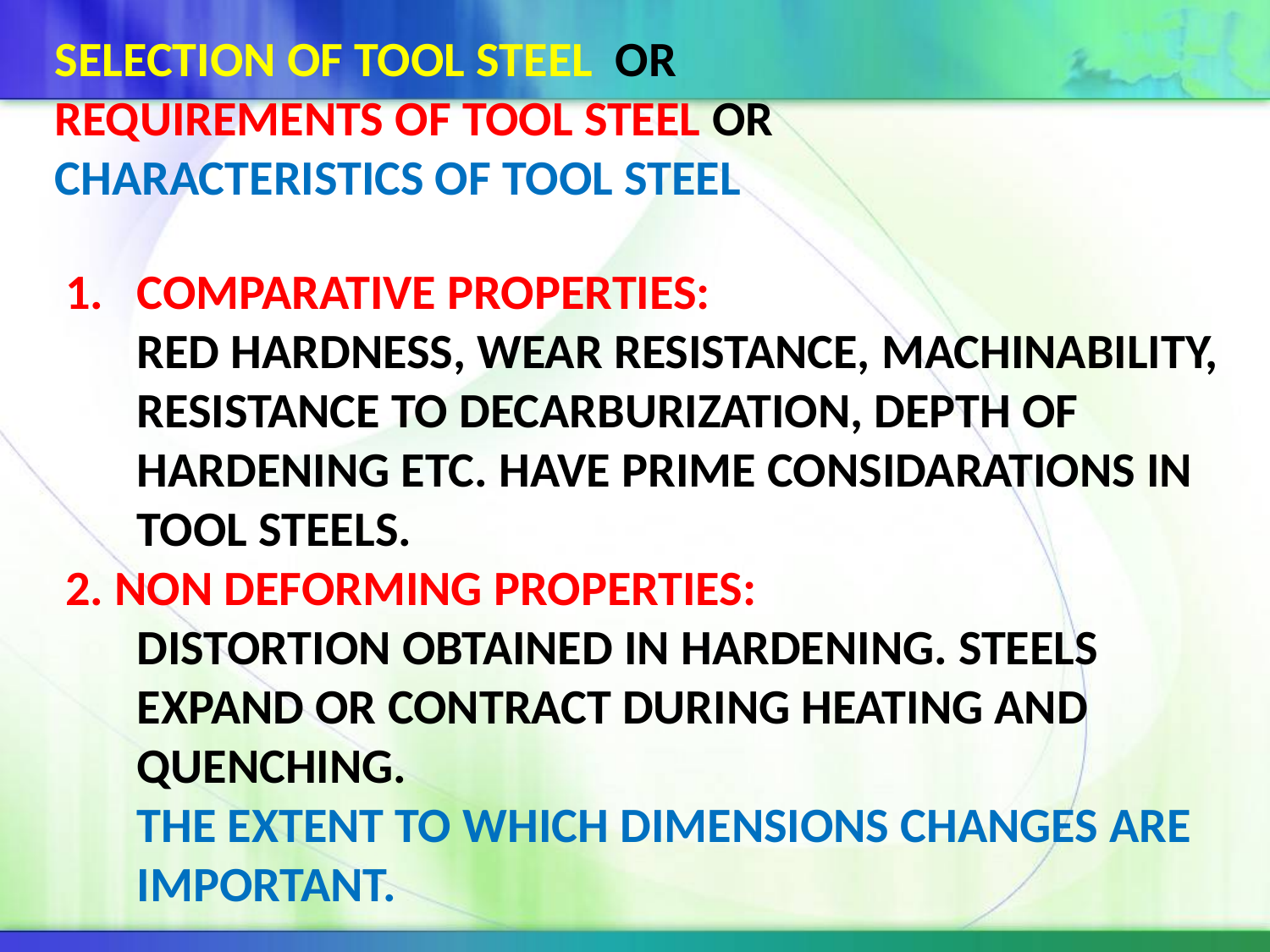

SELECTION OF TOOL STEEL  OR
REQUIREMENTS OF TOOL STEEL OR
CHARACTERISTICS OF TOOL STEEL

COMPARATIVE PROPERTIES:
	RED HARDNESS, WEAR RESISTANCE, MACHINABILITY, RESISTANCE TO DECARBURIZATION, DEPTH OF HARDENING ETC. HAVE PRIME CONSIDARATIONS IN TOOL STEELS.
2. NON DEFORMING PROPERTIES:
	DISTORTION OBTAINED IN HARDENING. STEELS EXPAND OR CONTRACT DURING HEATING AND QUENCHING.
	THE EXTENT TO WHICH DIMENSIONS CHANGES ARE IMPORTANT.